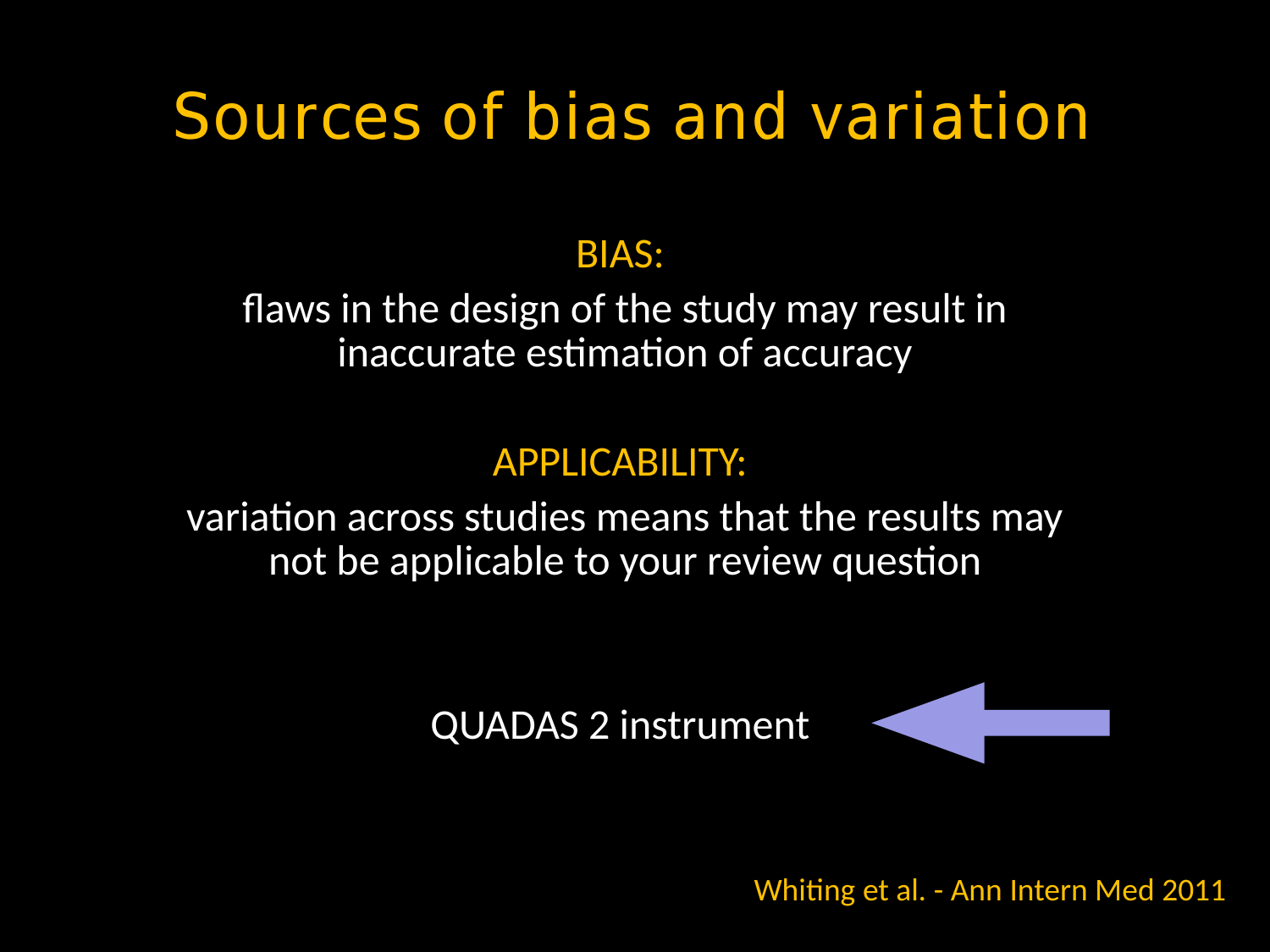

Sources of bias and variation
BIAS:
flaws in the design of the study may result in inaccurate estimation of accuracy

APPLICABILITY:
variation across studies means that the results may not be applicable to your review question

QUADAS 2 instrument

Whiting et al. - Ann Intern Med 2011